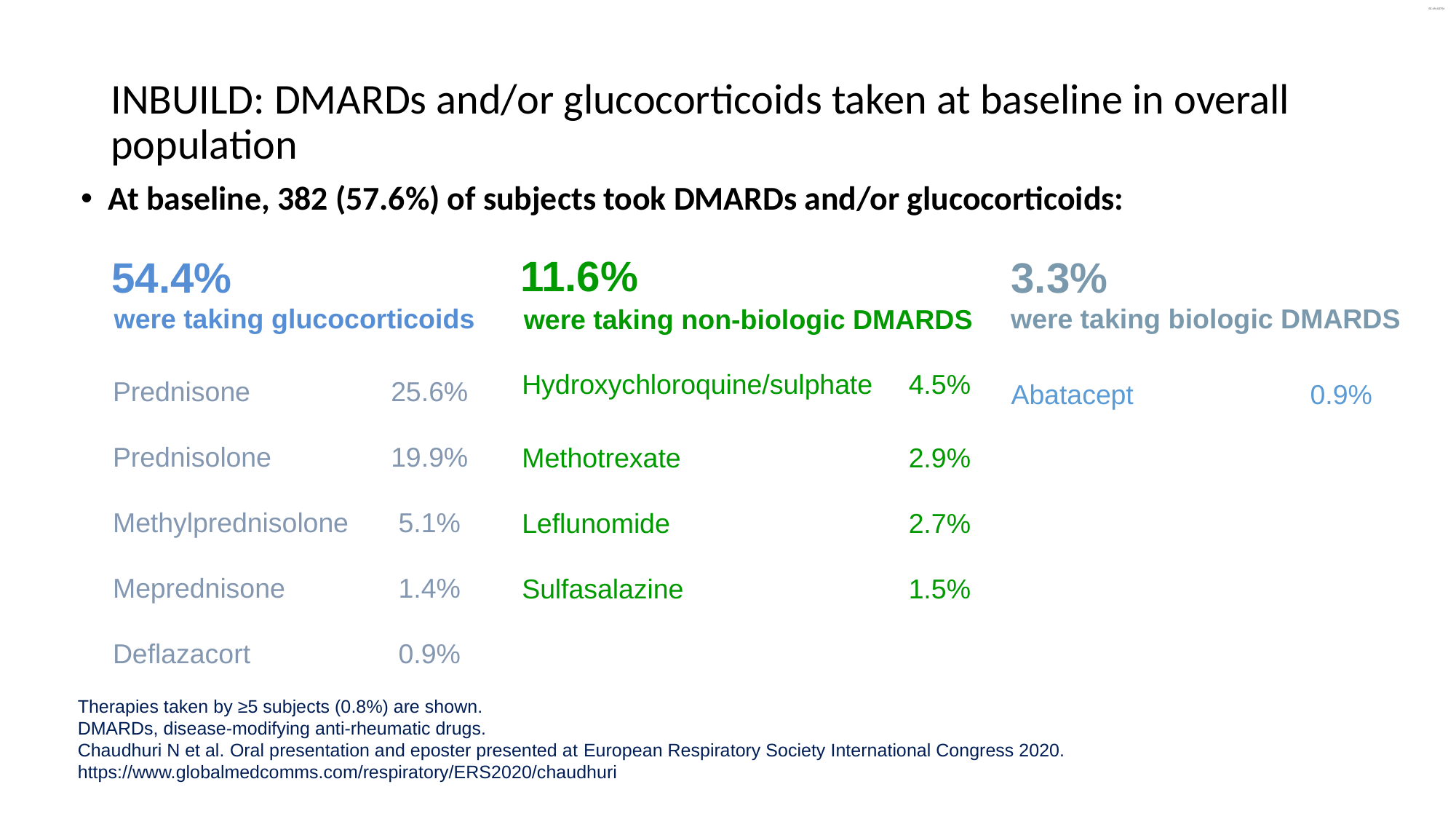

# INBUILD: DMARDs and/or glucocorticoids taken at baseline in overall population
At baseline, 382 (57.6%) of subjects took DMARDs and/or glucocorticoids:
11.6%
54.4%
3.3%
were taking glucocorticoids
were taking biologic DMARDS
were taking non-biologic DMARDS
| Prednisone | 25.6% |
| --- | --- |
| Prednisolone | 19.9% |
| Methylprednisolone | 5.1% |
| Meprednisone | 1.4% |
| Deflazacort | 0.9% |
| Hydroxychloroquine/sulphate | 4.5% |
| --- | --- |
| Methotrexate | 2.9% |
| Leflunomide | 2.7% |
| Sulfasalazine | 1.5% |
| Abatacept | 0.9% |
| --- | --- |
Therapies taken by ≥5 subjects (0.8%) are shown.
DMARDs, disease-modifying anti-rheumatic drugs.
Chaudhuri N et al. Oral presentation and eposter presented at European Respiratory Society International Congress 2020. https://www.globalmedcomms.com/respiratory/ERS2020/chaudhuri